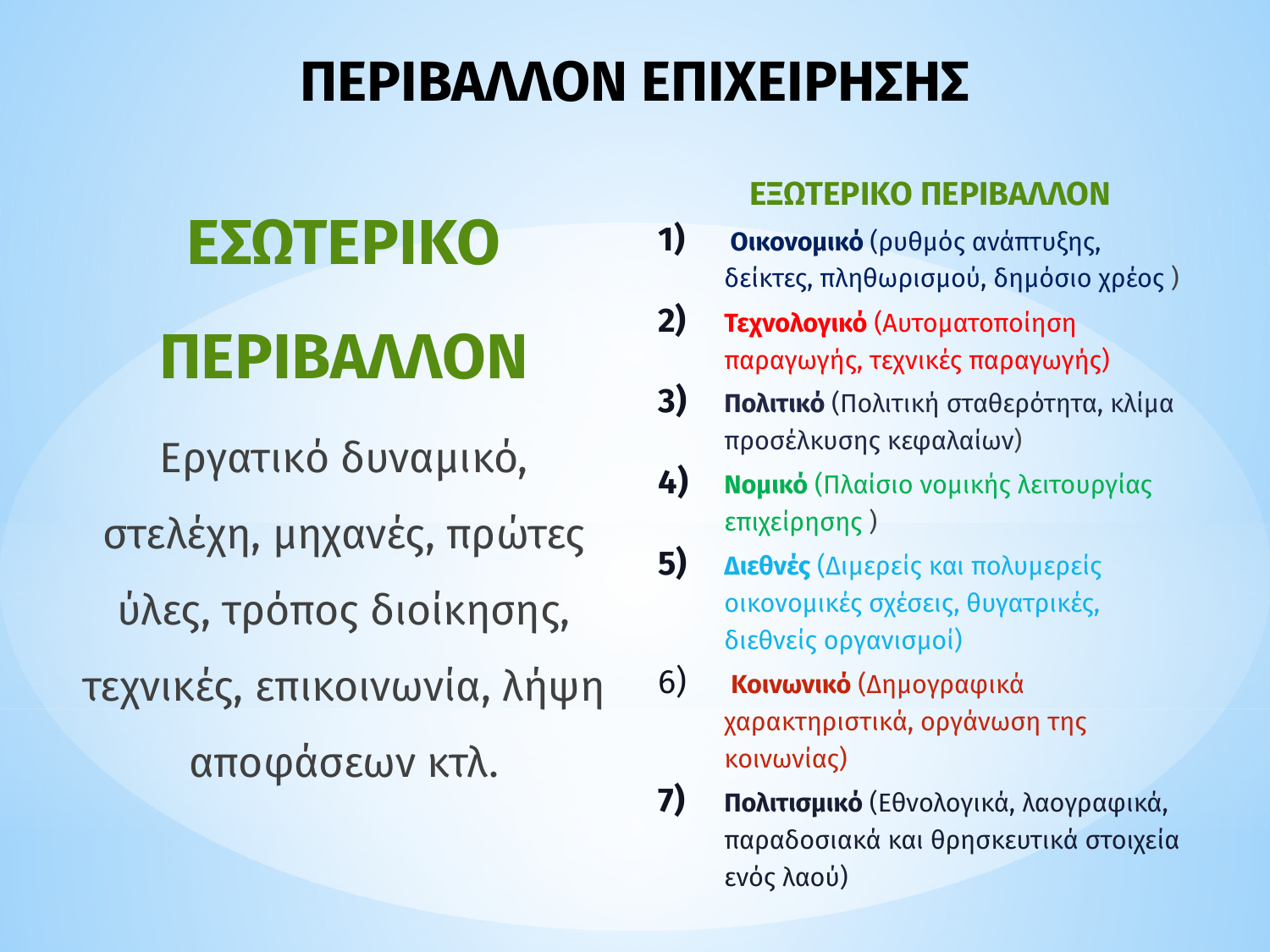

# ΠΕΡΙΒΑΛΛΟΝ ΕΠΙΧΕΙΡΗΣΗΣ
ΕΣΩΤΕΡΙΚΟ ΠΕΡΙΒΑΛΛΟΝ
Εργατικό δυναμικό, στελέχη, μηχανές, πρώτες ύλες, τρόπος διοίκησης, τεχνικές, επικοινωνία, λήψη αποφάσεων κτλ.

 ΕΞΩΤΕΡΙΚΟ ΠΕΡΙΒΑΛΛΟΝ
 Οικονομικό (ρυθμός ανάπτυξης, δείκτες, πληθωρισμού, δημόσιο χρέος )
Τεχνολογικό (Αυτοματοποίηση παραγωγής, τεχνικές παραγωγής)
Πολιτικό (Πολιτική σταθερότητα, κλίμα προσέλκυσης κεφαλαίων)
Νομικό (Πλαίσιο νομικής λειτουργίας επιχείρησης )
Διεθνές (Διμερείς και πολυμερείς οικονομικές σχέσεις, θυγατρικές, διεθνείς οργανισμοί)
 Κοινωνικό (Δημογραφικά χαρακτηριστικά, οργάνωση της κοινωνίας)
Πολιτισμικό (Εθνολογικά, λαογραφικά, παραδοσιακά και θρησκευτικά στοιχεία ενός λαού)